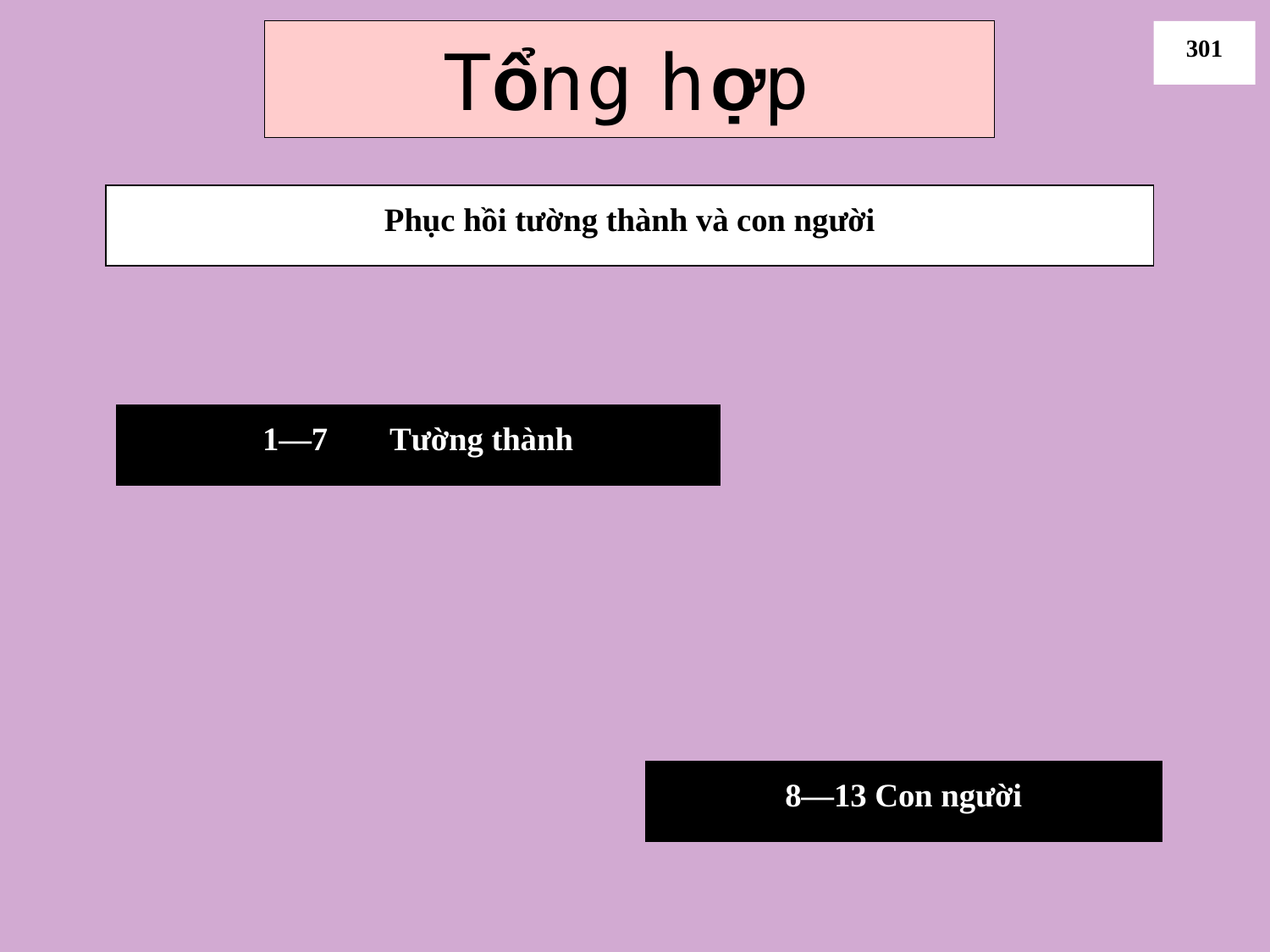

# Tổng hợp
301
Phục hồi tường thành và con người
1—7	Tường thành
8—13 Con người